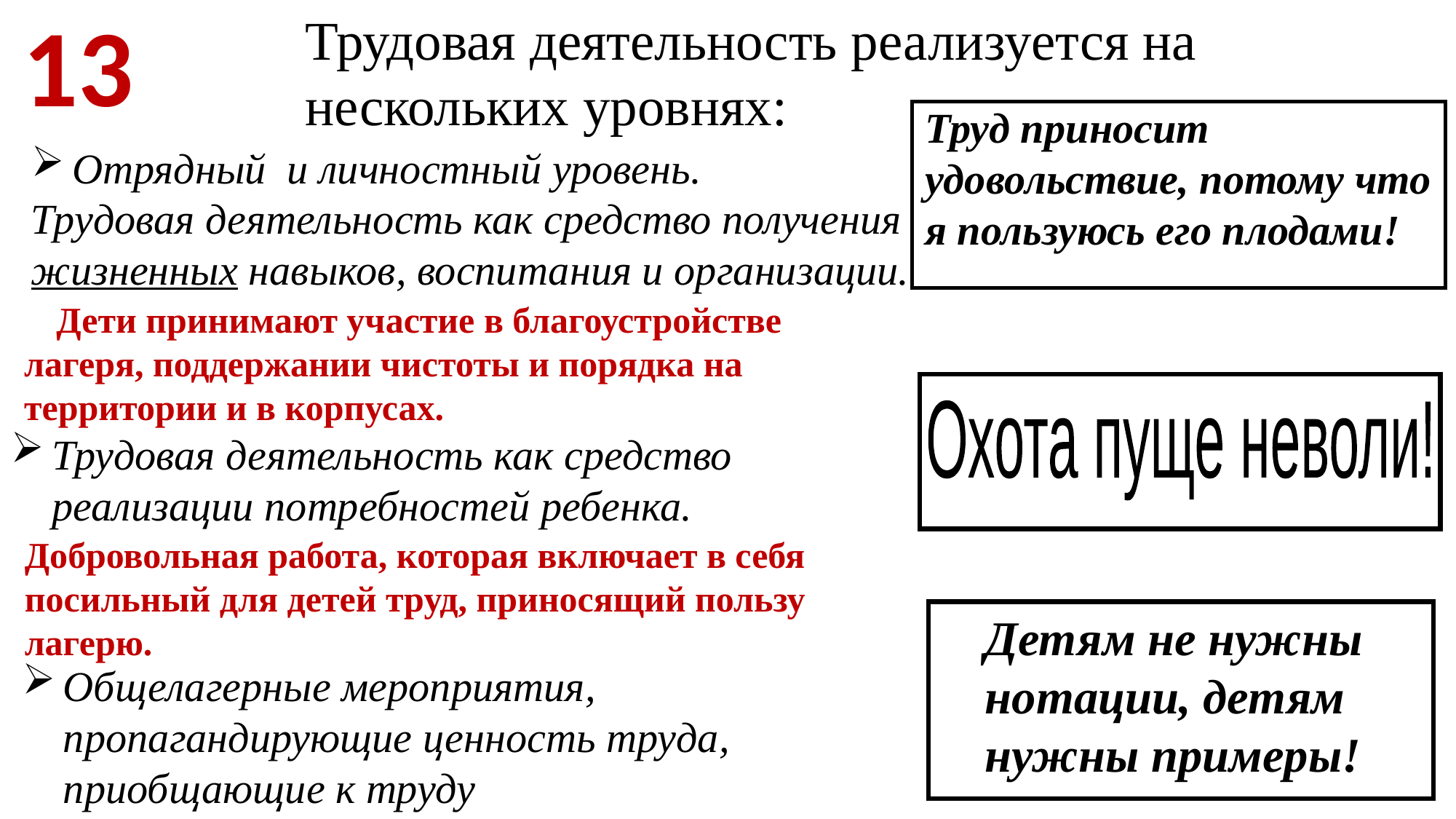

Трудовая деятельность реализуется на
нескольких уровнях:
13
Труд приносит удовольствие, потому что я пользуюсь его плодами!

Отрядный  и личностный уровень.
Трудовая деятельность как средство получения жизненных навыков, воспитания и организации.
Дети принимают участие в благоустройстве лагеря, поддержании чистоты и порядка на территории и в корпусах.

Охота пуще неволи!
Трудовая деятельность как средство реализации потребностей ребенка.
Добровольная работа, которая включает в себя посильный для детей труд, приносящий пользу лагерю.

Детям не нужны нотации, детям
нужны примеры!
Общелагерные мероприятия, пропагандирующие ценность труда, приобщающие к труду